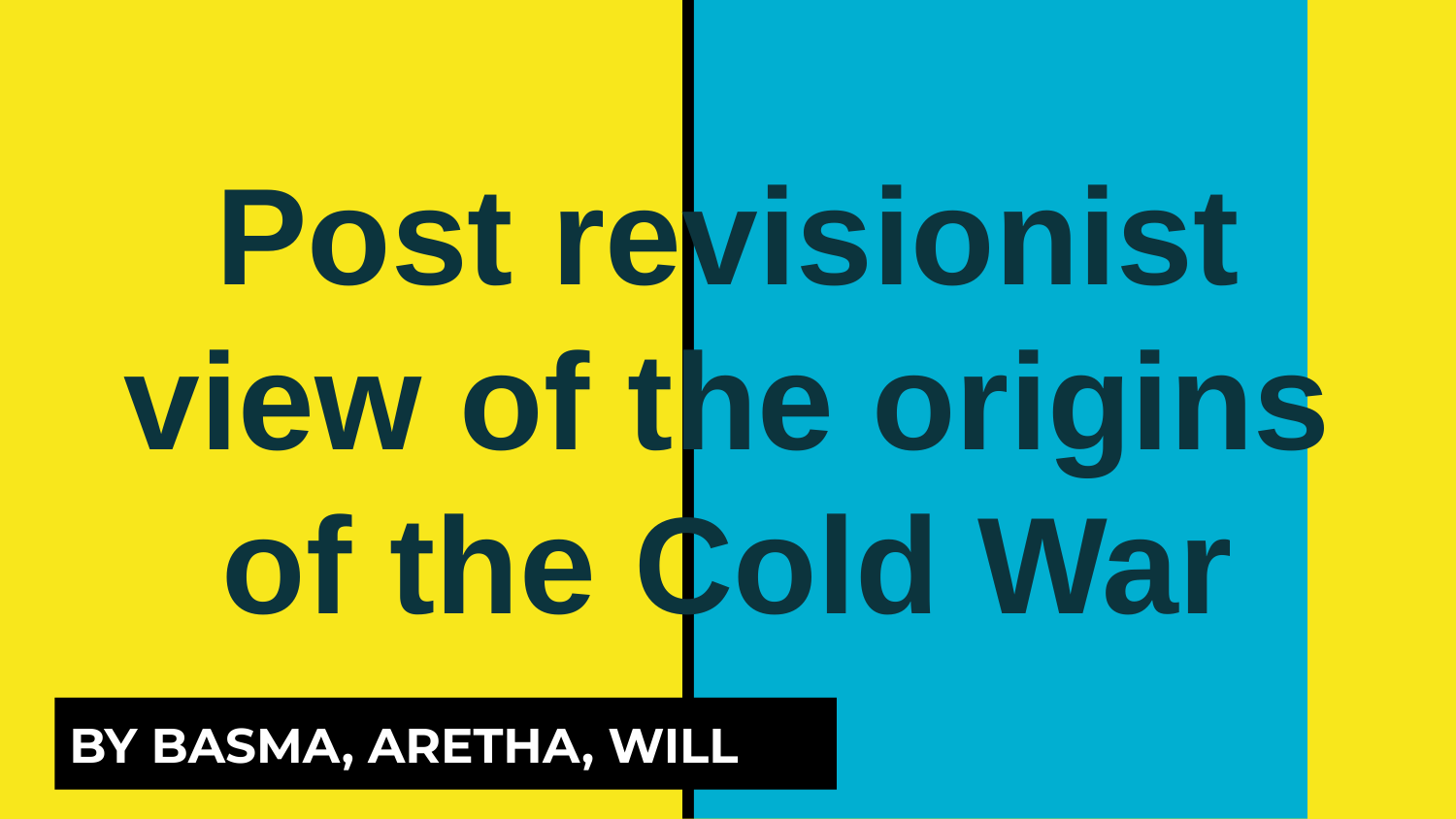

# Post revisionist view of the origins of the Cold War
BY BASMA, ARETHA, WILL